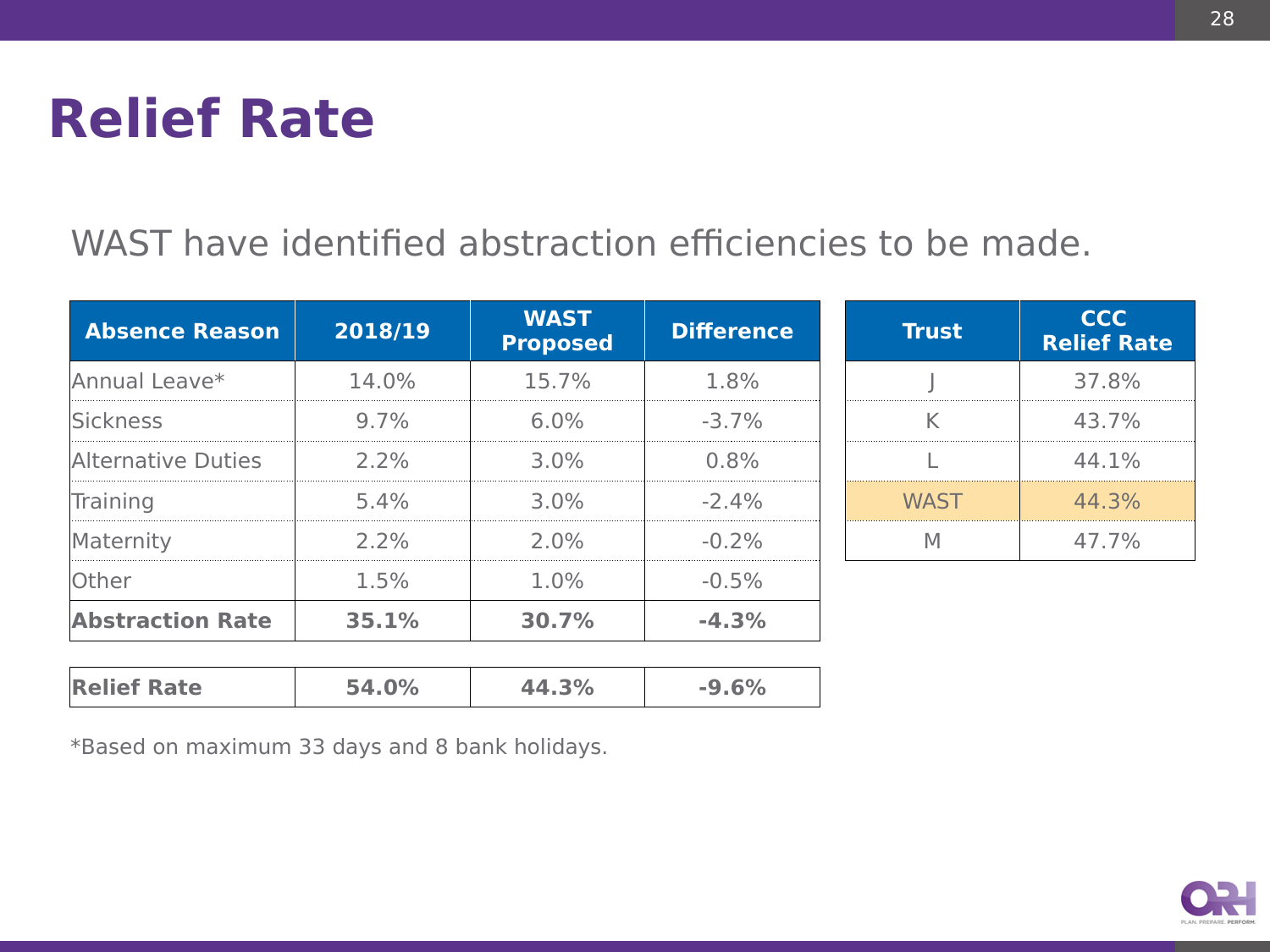

28
# Relief Rate
WAST have identified abstraction efficiencies to be made.

| Absence Reason | 2018/19 | WAST Proposed | Difference |
| --- | --- | --- | --- |
| Annual Leave\* | 14.0% | 15.7% | 1.8% |
| Sickness | 9.7% | 6.0% | -3.7% |
| Alternative Duties | 2.2% | 3.0% | 0.8% |
| Training | 5.4% | 3.0% | -2.4% |
| Maternity | 2.2% | 2.0% | -0.2% |
| Other | 1.5% | 1.0% | -0.5% |
| Abstraction Rate | 35.1% | 30.7% | -4.3% |
|  |  |  |  |
| Relief Rate | 54.0% | 44.3% | -9.6% |
| Trust | CCC Relief Rate |
| --- | --- |
| J | 37.8% |
| K | 43.7% |
| L | 44.1% |
| WAST | 44.3% |
| M | 47.7% |
*Based on maximum 33 days and 8 bank holidays.